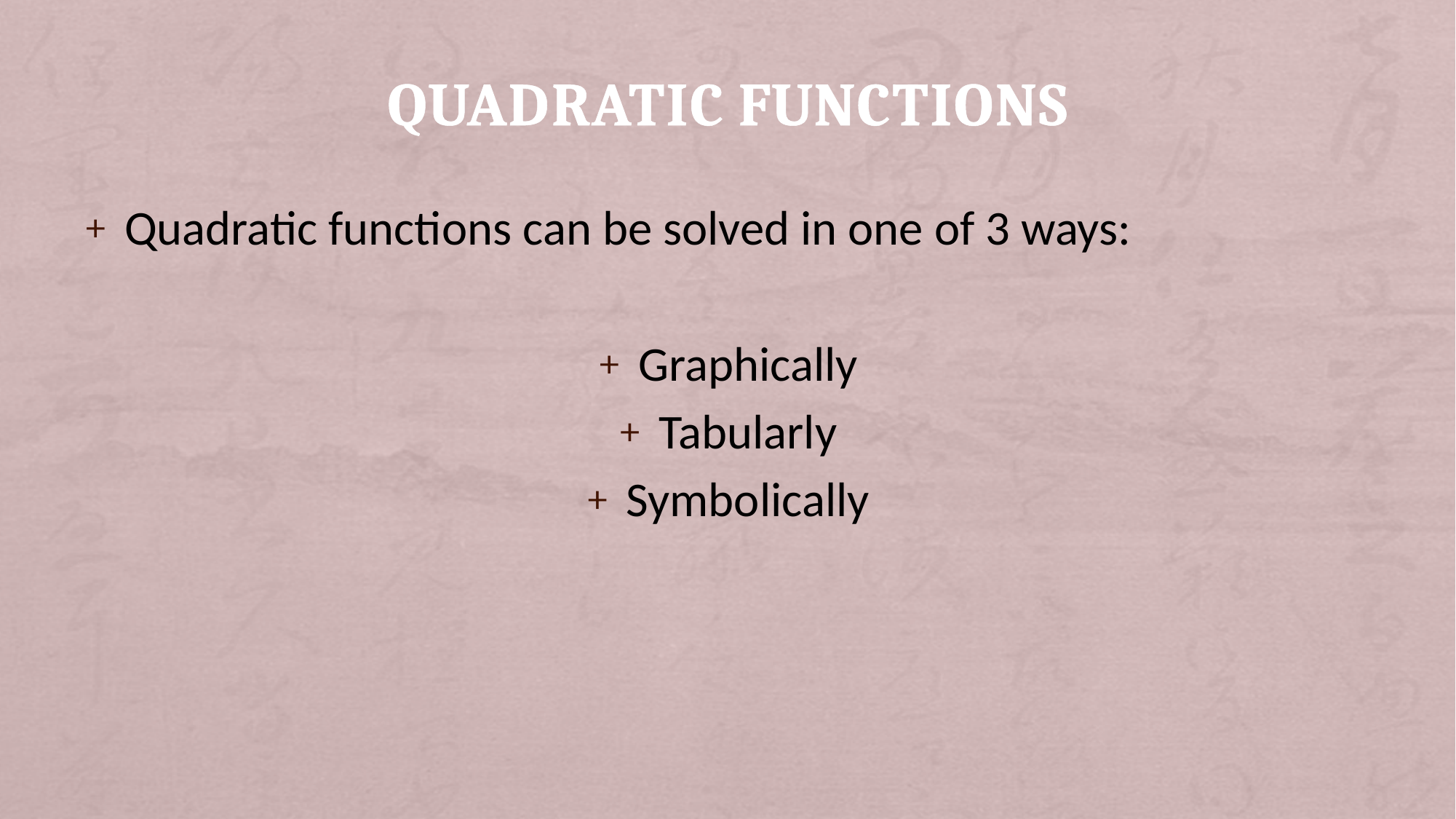

# Quadratic Functions
Quadratic functions can be solved in one of 3 ways:

Graphically
Tabularly
Symbolically